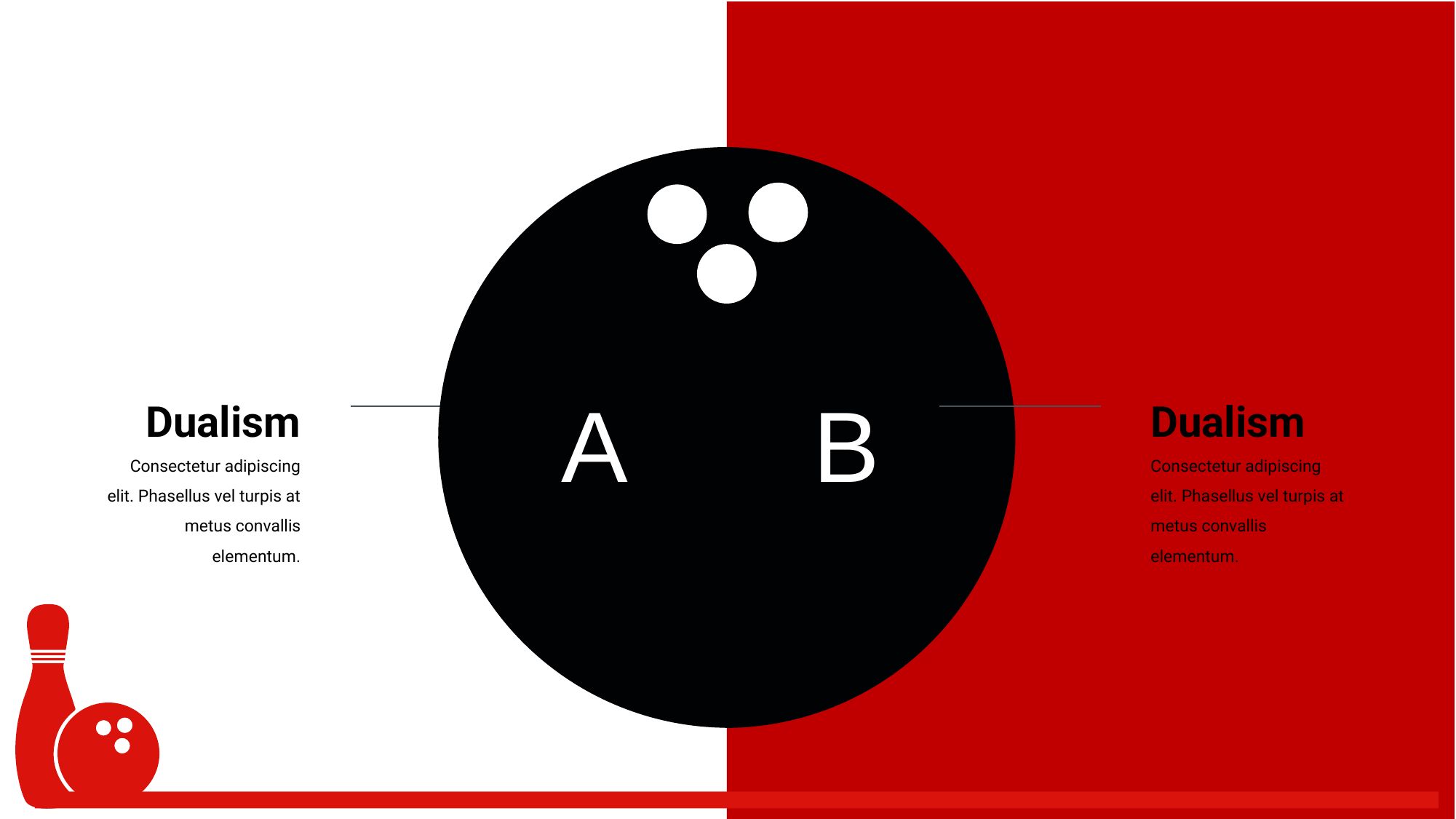

A
B

Dualism
Consectetur adipiscing elit. Phasellus vel turpis at metus convallis elementum.
Dualism
Consectetur adipiscing elit. Phasellus vel turpis at metus convallis elementum.